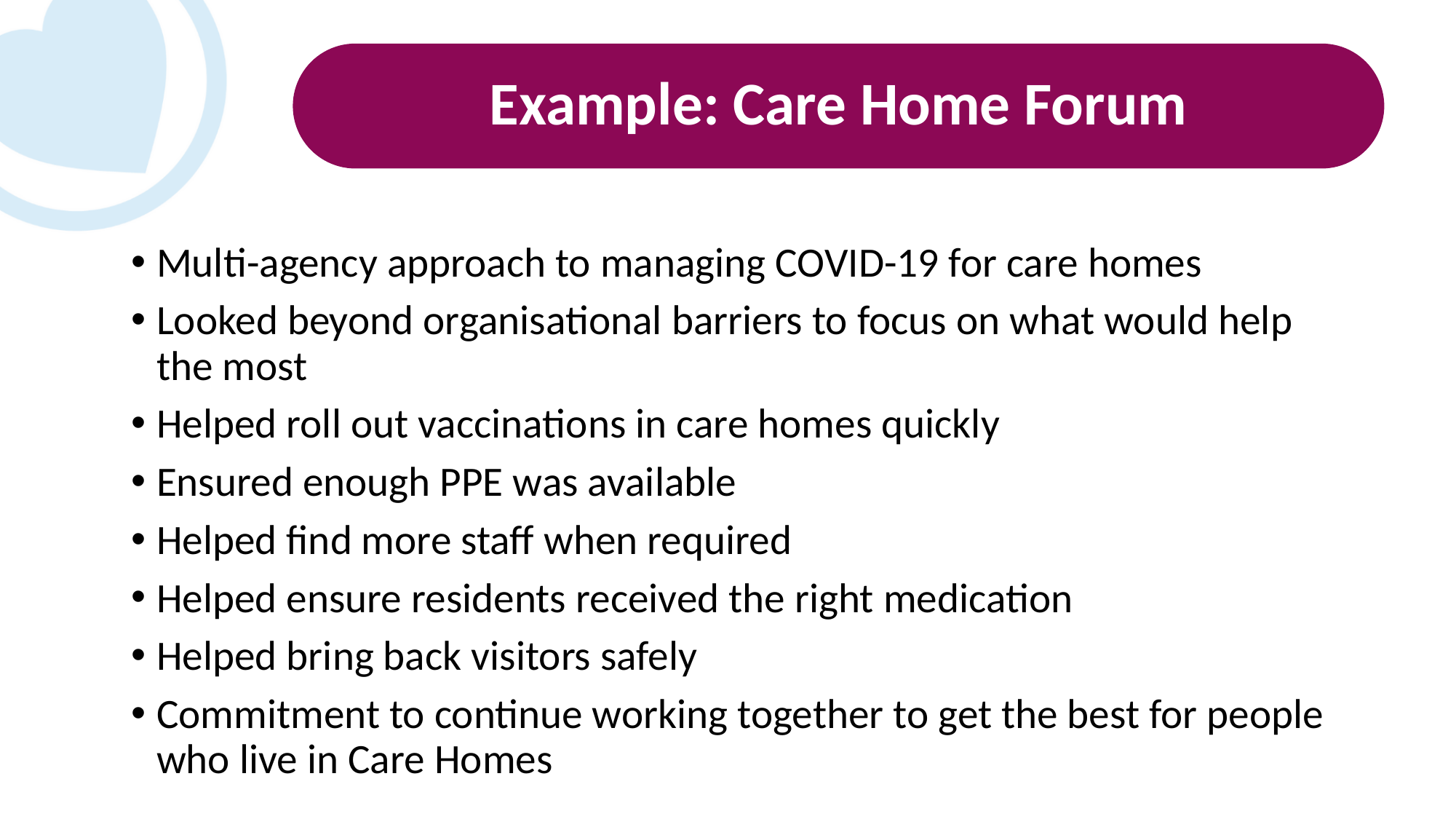

# Example: Care Home Forum
Multi-agency approach to managing COVID-19 for care homes
Looked beyond organisational barriers to focus on what would help the most
Helped roll out vaccinations in care homes quickly
Ensured enough PPE was available
Helped find more staff when required
Helped ensure residents received the right medication
Helped bring back visitors safely
Commitment to continue working together to get the best for people who live in Care Homes